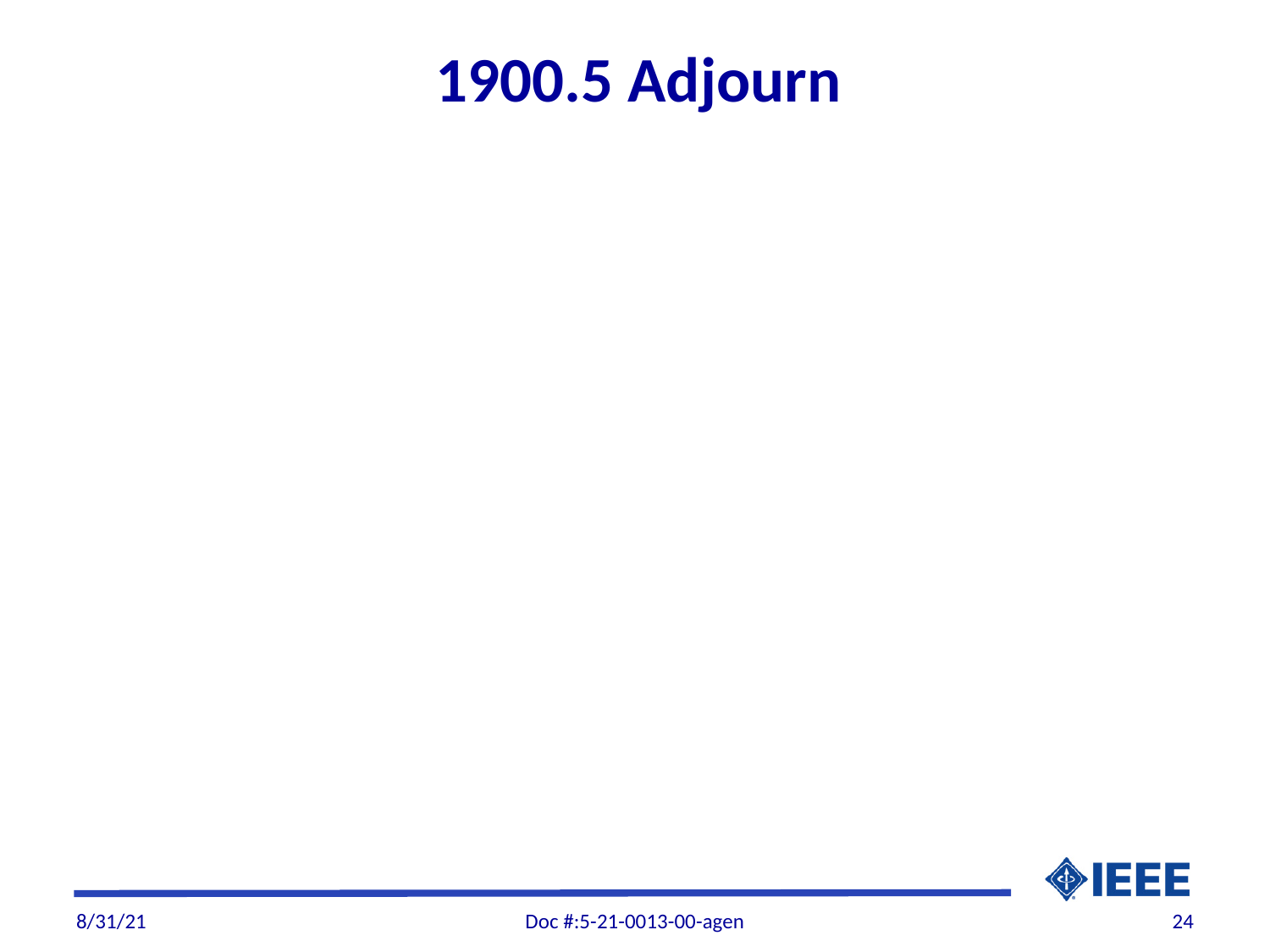

# 1900.5 Adjourn

8/31/21
Doc #:5-21-0013-00-agen
24